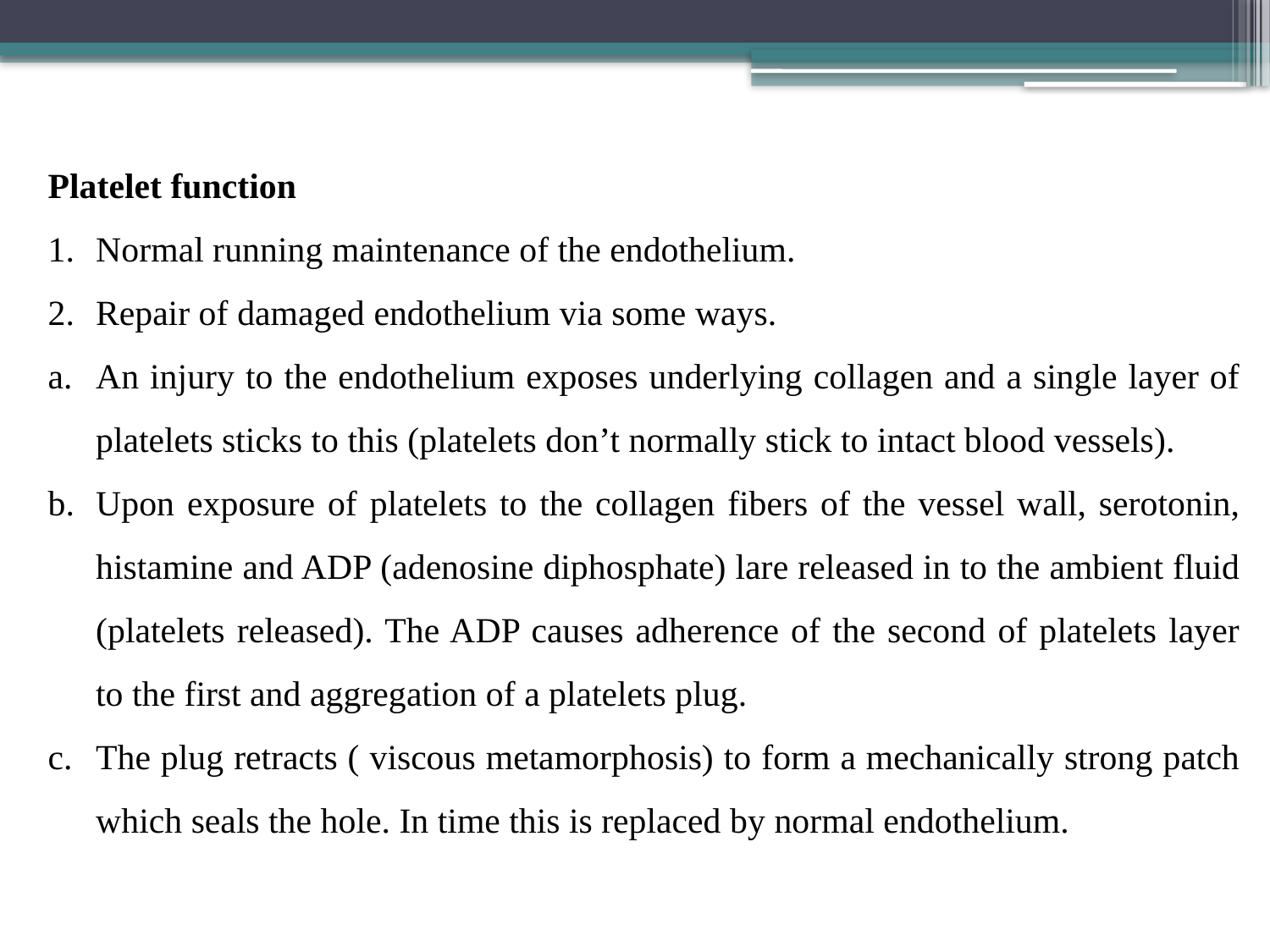

Platelet function
Normal running maintenance of the endothelium.
Repair of damaged endothelium via some ways.
An injury to the endothelium exposes underlying collagen and a single layer of platelets sticks to this (platelets don’t normally stick to intact blood vessels).
Upon exposure of platelets to the collagen fibers of the vessel wall, serotonin, histamine and ADP (adenosine diphosphate) lare released in to the ambient fluid (platelets released). The ADP causes adherence of the second of platelets layer to the first and aggregation of a platelets plug.
The plug retracts ( viscous metamorphosis) to form a mechanically strong patch which seals the hole. In time this is replaced by normal endothelium.